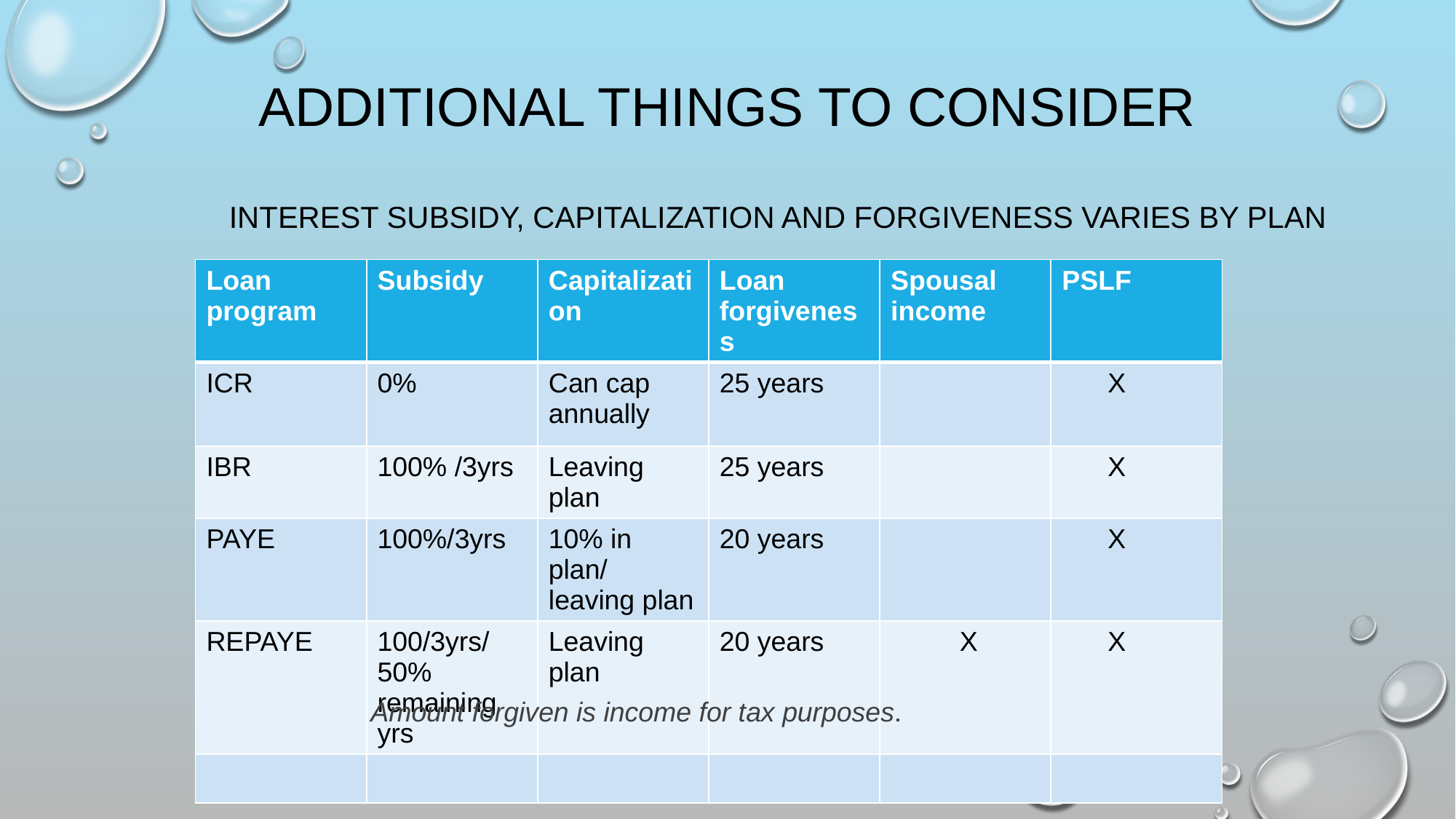

# Additional things to consider
	Interest subsidy, capitalization and forgiveness varies by plan

| Loan program | Subsidy | Capitalization | Loan forgiveness | Spousal income | PSLF |
| --- | --- | --- | --- | --- | --- |
| ICR | 0% | Can cap annually | 25 years |  | X |
| IBR | 100% /3yrs | Leaving plan | 25 years |  | X |
| PAYE | 100%/3yrs | 10% in plan/ leaving plan | 20 years |  | X |
| REPAYE | 100/3yrs/ 50% remaining yrs | Leaving plan | 20 years | X | X |
|  |  |  |  |  |  |
Amount forgiven is income for tax purposes.